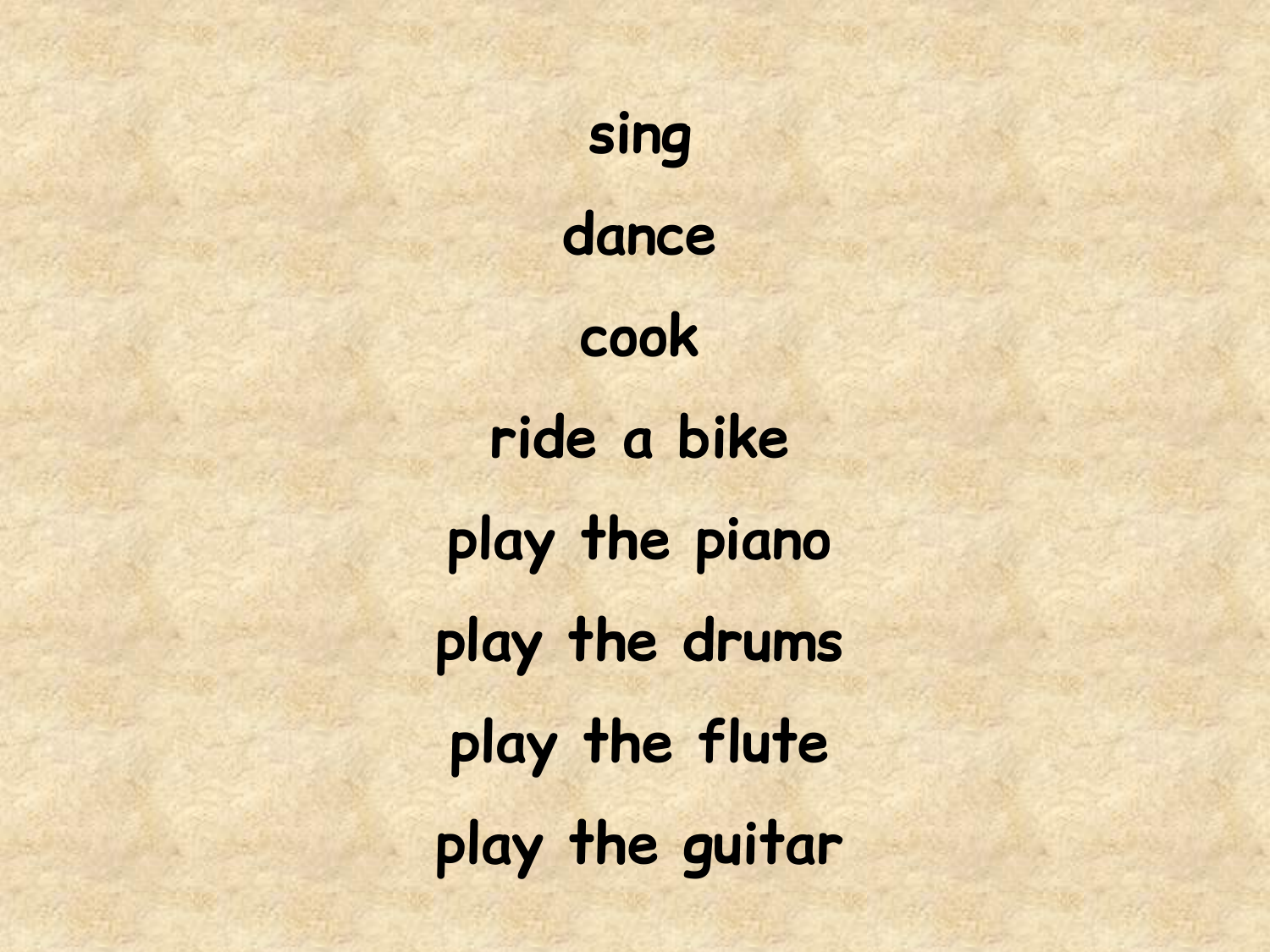

sing
dance
cook
ride a bike
play the piano
play the drums
play the flute
play the guitar